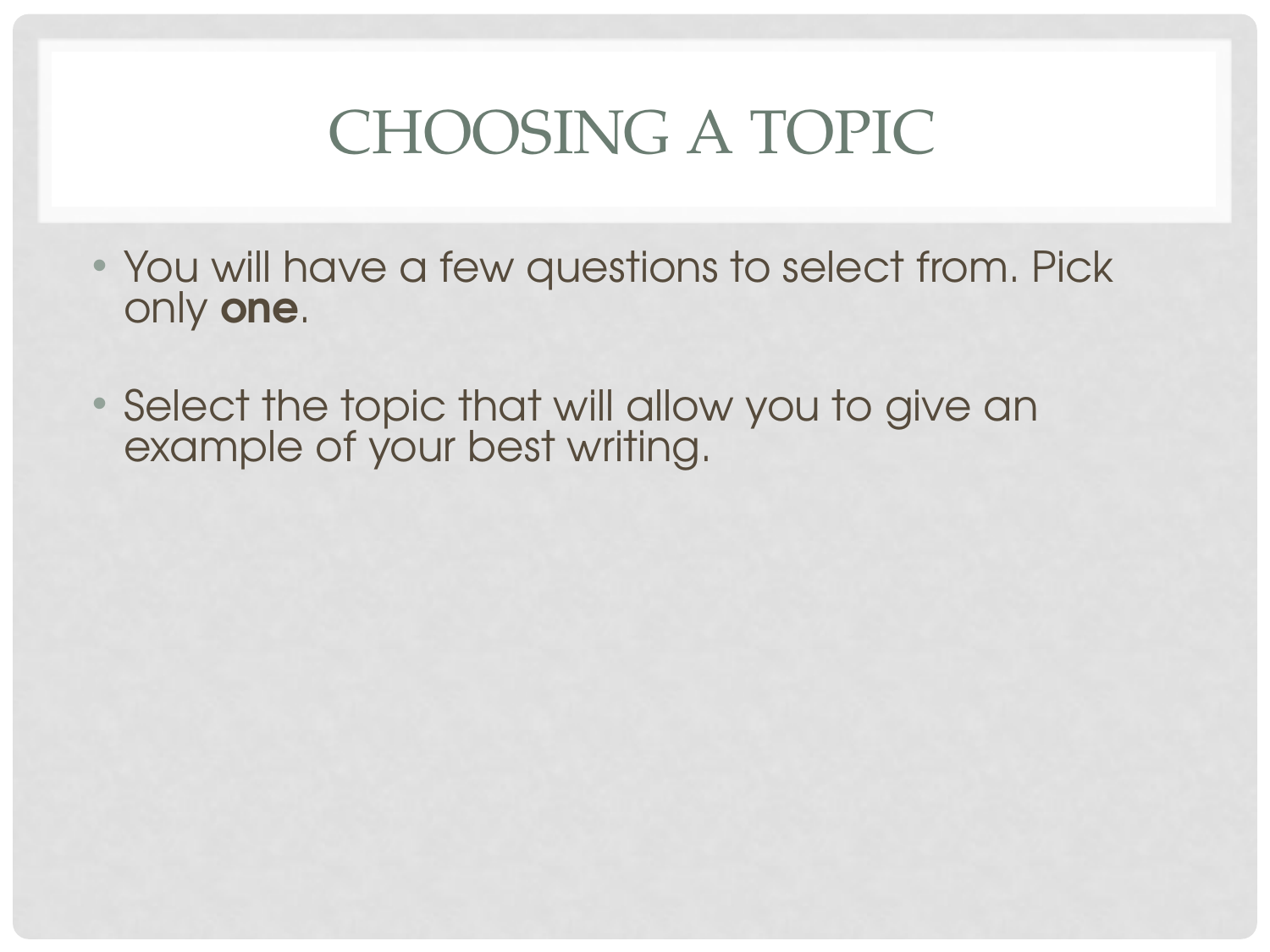

# Choosing a Topic
You will have a few questions to select from. Pick only one.

Select the topic that will allow you to give an example of your best writing.